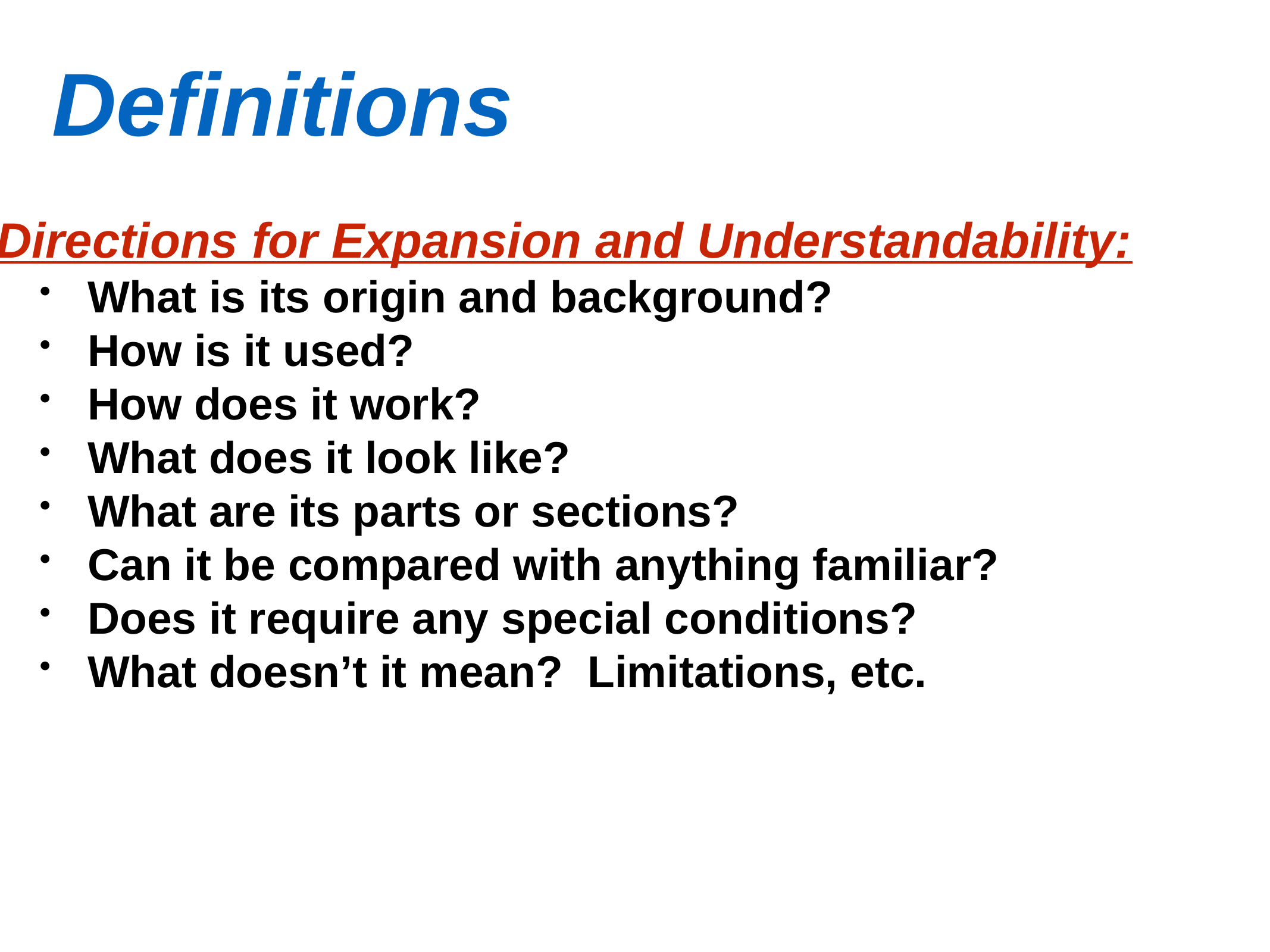

Definitions
Directions for Expansion and Understandability:
What is its origin and background?
How is it used?
How does it work?
What does it look like?
What are its parts or sections?
Can it be compared with anything familiar?
Does it require any special conditions?
What doesn’t it mean?  Limitations, etc.
67